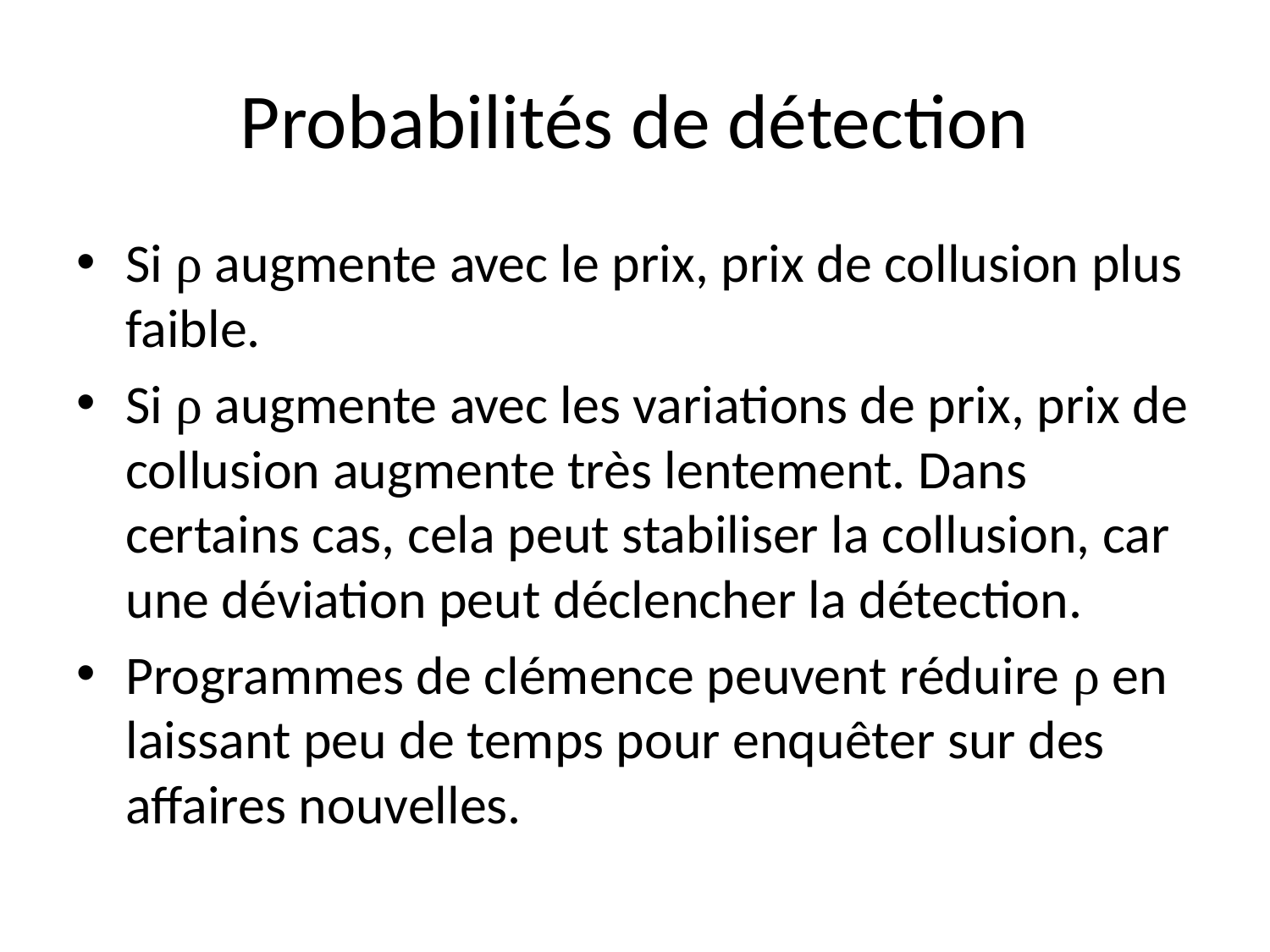

# Probabilités de détection
Si ρ augmente avec le prix, prix de collusion plus faible.
Si ρ augmente avec les variations de prix, prix de collusion augmente très lentement. Dans certains cas, cela peut stabiliser la collusion, car une déviation peut déclencher la détection.
Programmes de clémence peuvent réduire ρ en laissant peu de temps pour enquêter sur des affaires nouvelles.